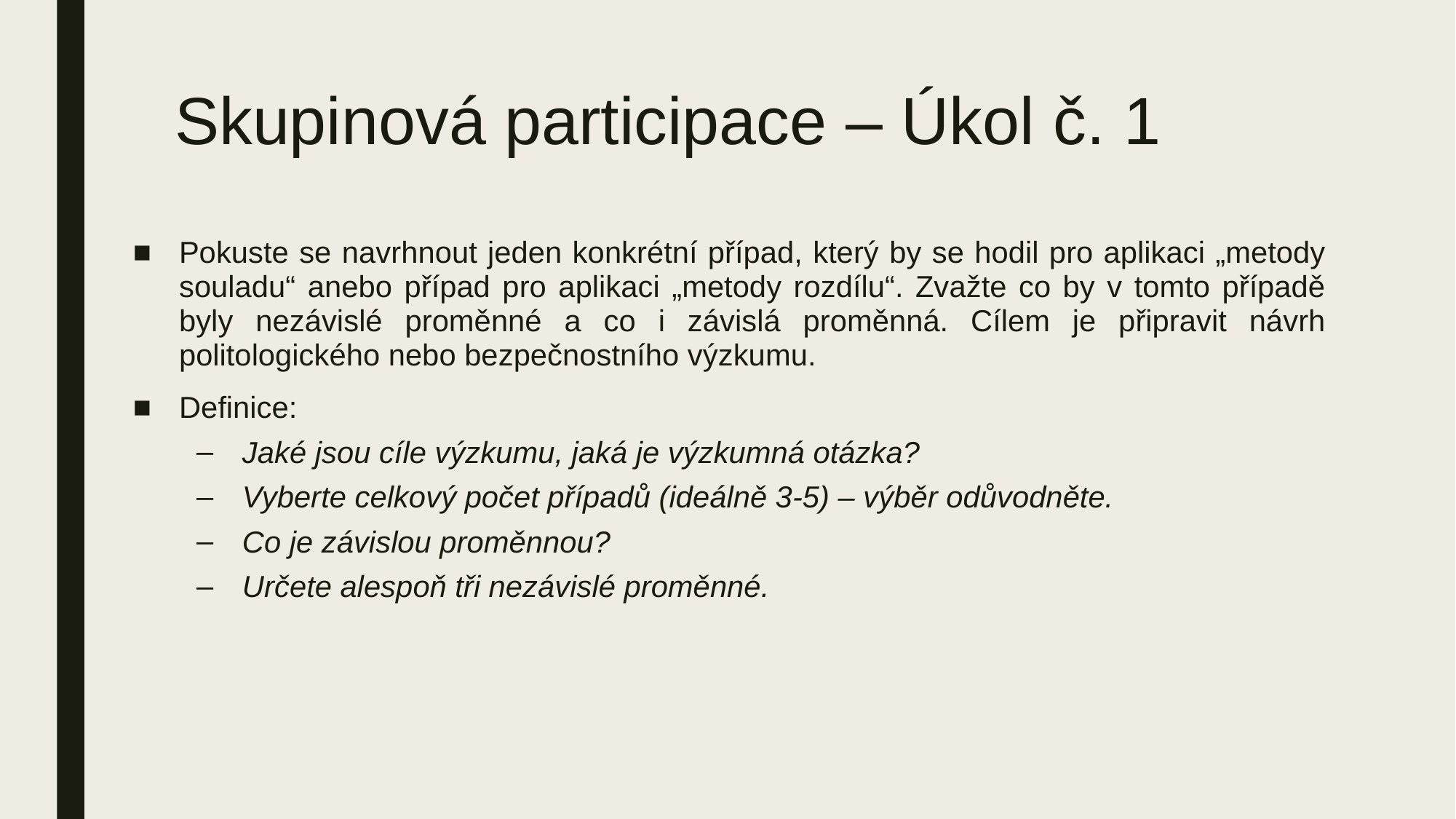

# Skupinová participace – Úkol č. 1
Pokuste se navrhnout jeden konkrétní případ, který by se hodil pro aplikaci „metody souladu“ anebo případ pro aplikaci „metody rozdílu“. Zvažte co by v tomto případě byly nezávislé proměnné a co i závislá proměnná. Cílem je připravit návrh politologického nebo bezpečnostního výzkumu.
Definice:
Jaké jsou cíle výzkumu, jaká je výzkumná otázka?
Vyberte celkový počet případů (ideálně 3-5) – výběr odůvodněte.
Co je závislou proměnnou?
Určete alespoň tři nezávislé proměnné.